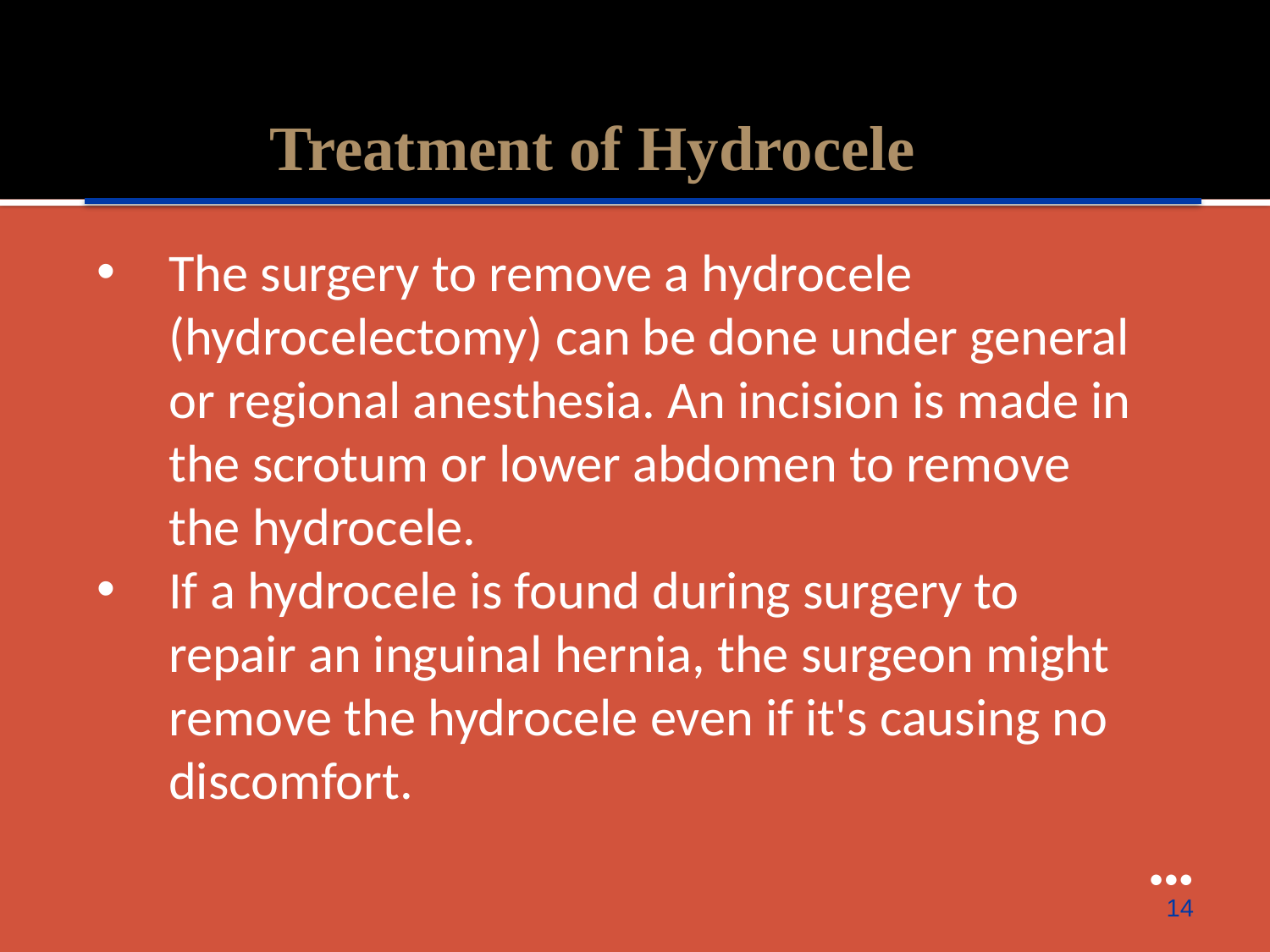

Treatment of Hydrocele
The surgery to remove a hydrocele (hydrocelectomy) can be done under general or regional anesthesia. An incision is made in the scrotum or lower abdomen to remove the hydrocele.
If a hydrocele is found during surgery to repair an inguinal hernia, the surgeon might remove the hydrocele even if it's causing no discomfort.
●●●
14